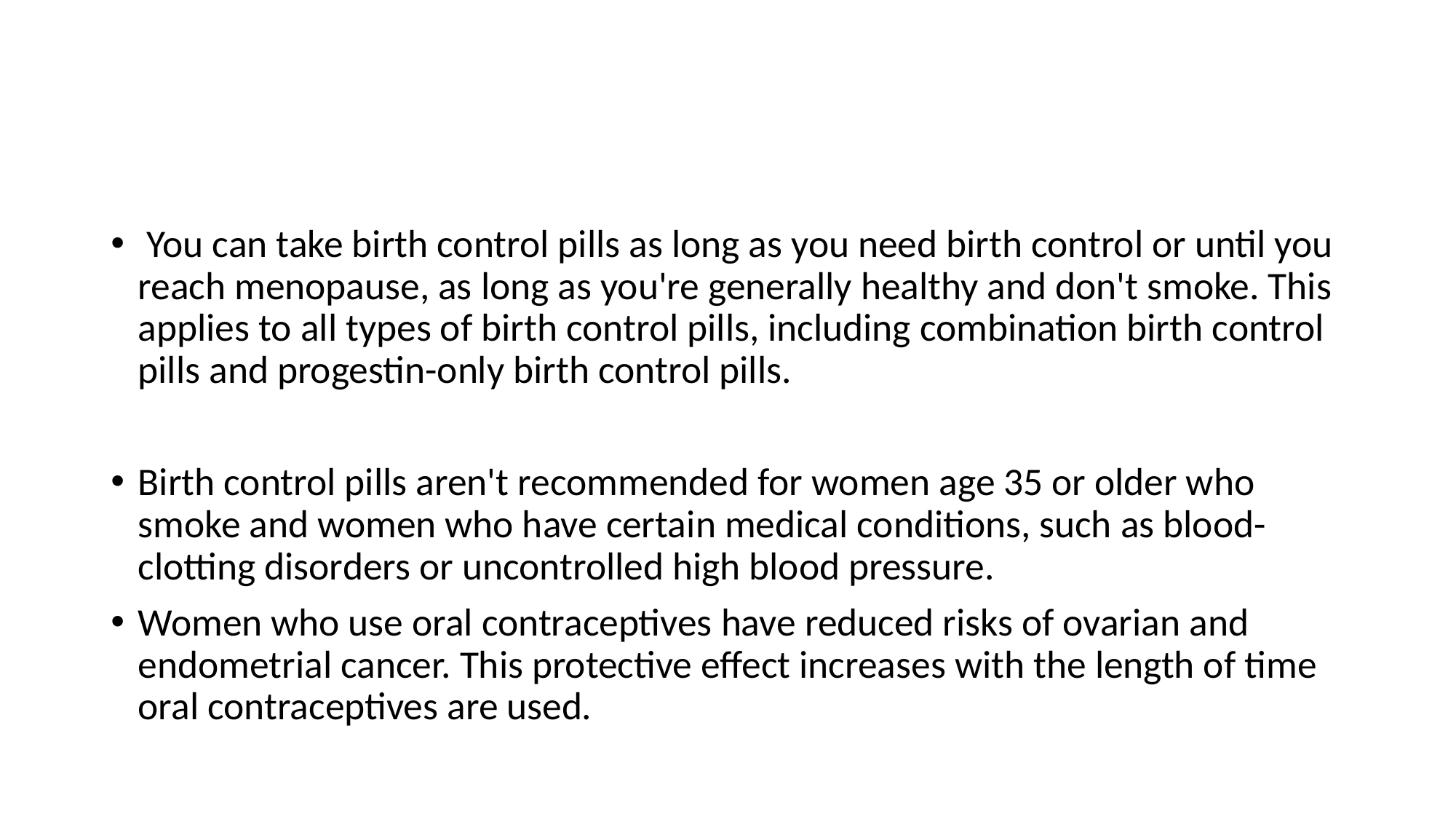

#
 You can take birth control pills as long as you need birth control or until you reach menopause, as long as you're generally healthy and don't smoke. This applies to all types of birth control pills, including combination birth control pills and progestin-only birth control pills.

Birth control pills aren't recommended for women age 35 or older who smoke and women who have certain medical conditions, such as blood-clotting disorders or uncontrolled high blood pressure.
Women who use oral contraceptives have reduced risks of ovarian and endometrial cancer. This protective effect increases with the length of time oral contraceptives are used.